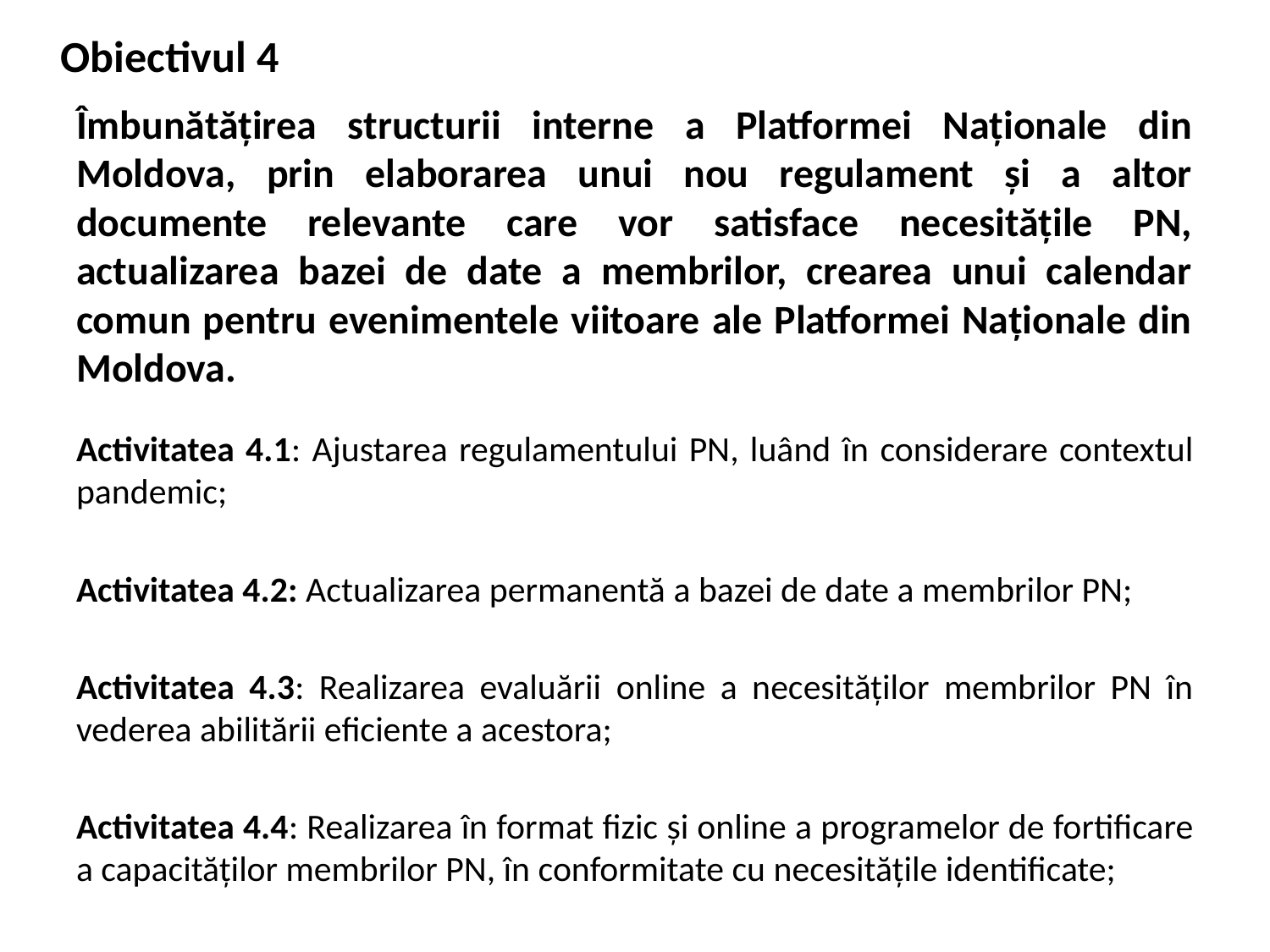

# Obiectivul 4
Îmbunătățirea structurii interne a Platformei Naționale din Moldova, prin elaborarea unui nou regulament și a altor documente relevante care vor satisface necesitățile PN, actualizarea bazei de date a membrilor, crearea unui calendar comun pentru evenimentele viitoare ale Platformei Naționale din Moldova.
Activitatea 4.1: Ajustarea regulamentului PN, luând în considerare contextul pandemic;

Activitatea 4.2: Actualizarea permanentă a bazei de date a membrilor PN;

Activitatea 4.3: Realizarea evaluării online a necesităților membrilor PN în vederea abilitării eficiente a acestora;

Activitatea 4.4: Realizarea în format fizic și online a programelor de fortificare a capacităților membrilor PN, în conformitate cu necesitățile identificate;